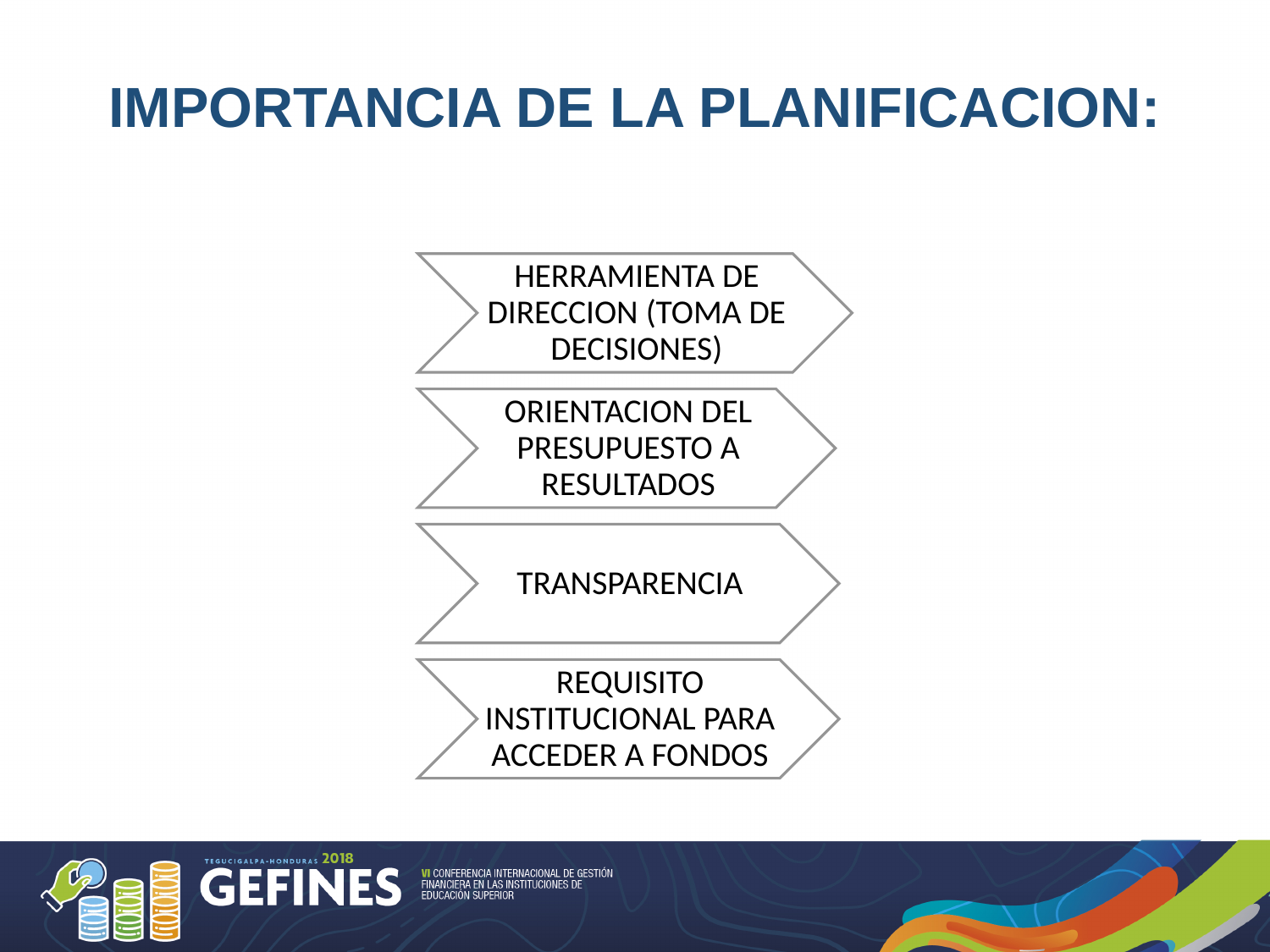

# IMPORTANCIA DE LA PLANIFICACION:
HERRAMIENTA DE DIRECCION (TOMA DE DECISIONES)
ORIENTACION DEL PRESUPUESTO A RESULTADOS
TRANSPARENCIA
REQUISITO INSTITUCIONAL PARA ACCEDER A FONDOS